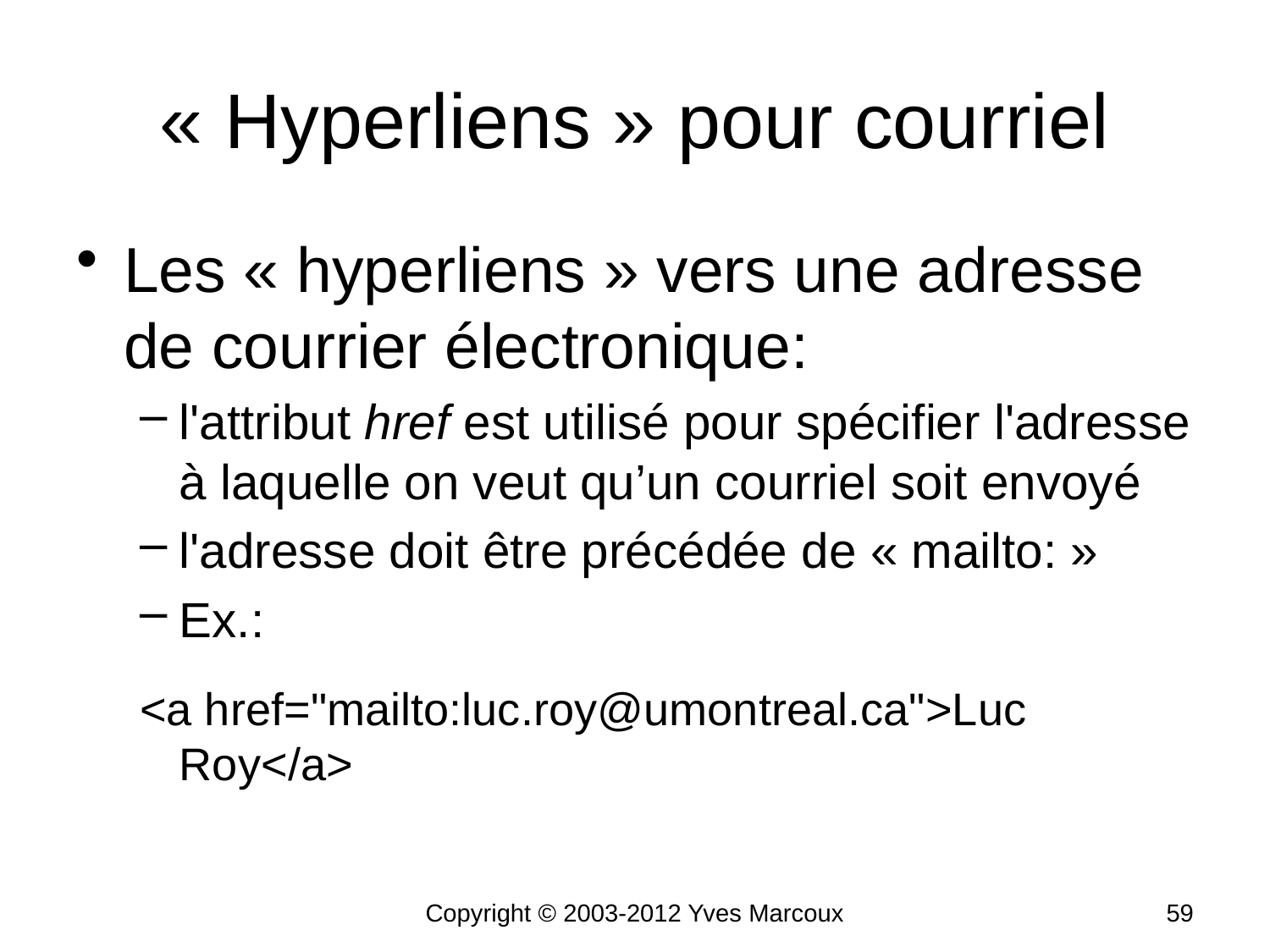

# « Hyperliens » pour courriel
Les « hyperliens » vers une adresse de courrier électronique:
l'attribut href est utilisé pour spécifier l'adresse à laquelle on veut qu’un courriel soit envoyé
l'adresse doit être précédée de « mailto: »
Ex.:
<a href="mailto:luc.roy@umontreal.ca">Luc Roy</a>
Copyright © 2003-2012 Yves Marcoux
59